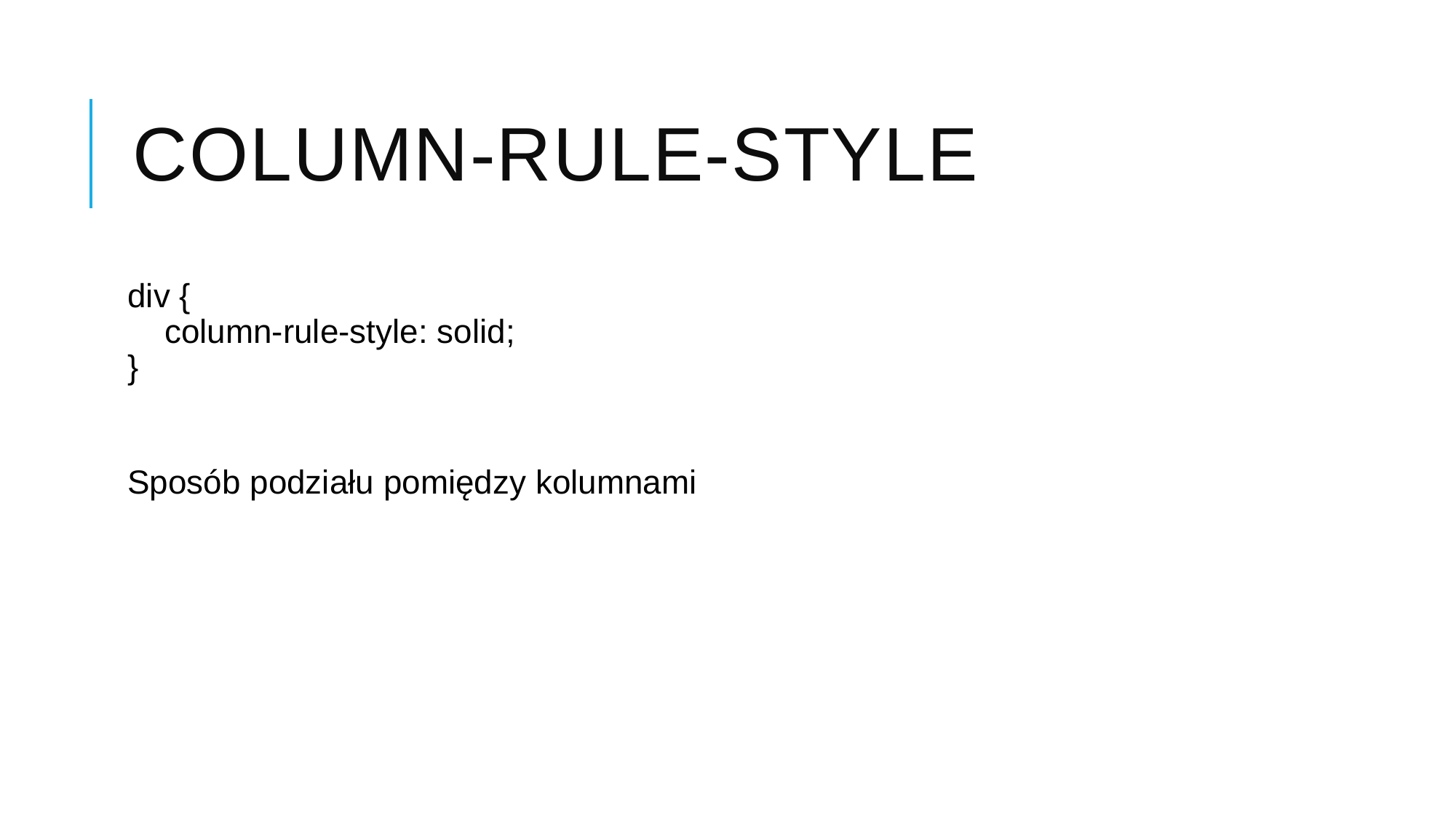

# column-rule-style
div {
    column-rule-style: solid;
}

Sposób podziału pomiędzy kolumnami